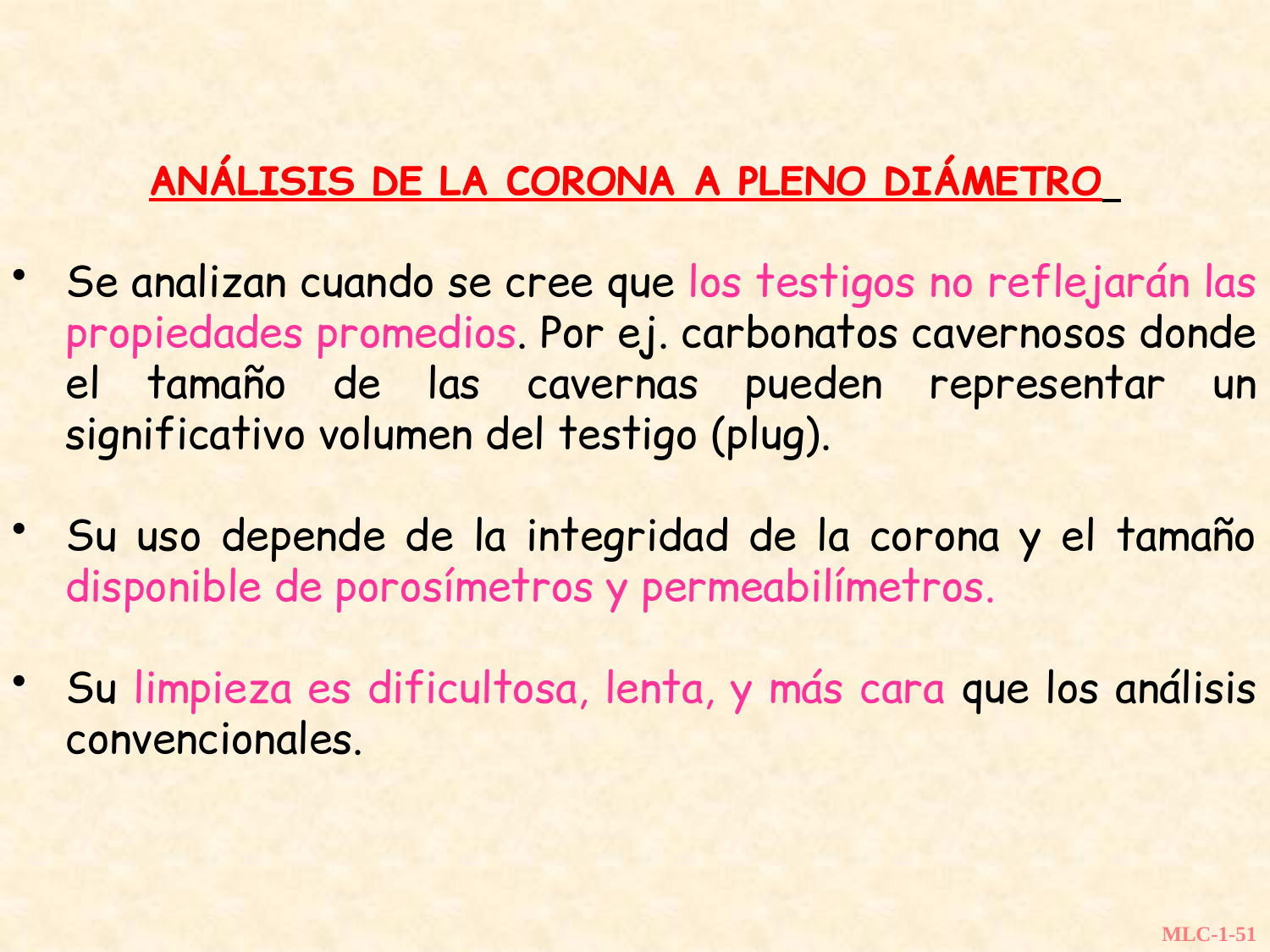

ANÁLISIS DE LA CORONA A PLENO DIÁMETRO

Se analizan cuando se cree que los testigos no reflejarán las propiedades promedios. Por ej. carbonatos cavernosos donde el tamaño de las cavernas pueden representar un significativo volumen del testigo (plug).

Su uso depende de la integridad de la corona y el tamaño disponible de porosímetros y permeabilímetros.

Su limpieza es dificultosa, lenta, y más cara que los análisis convencionales.

MLC-1-51